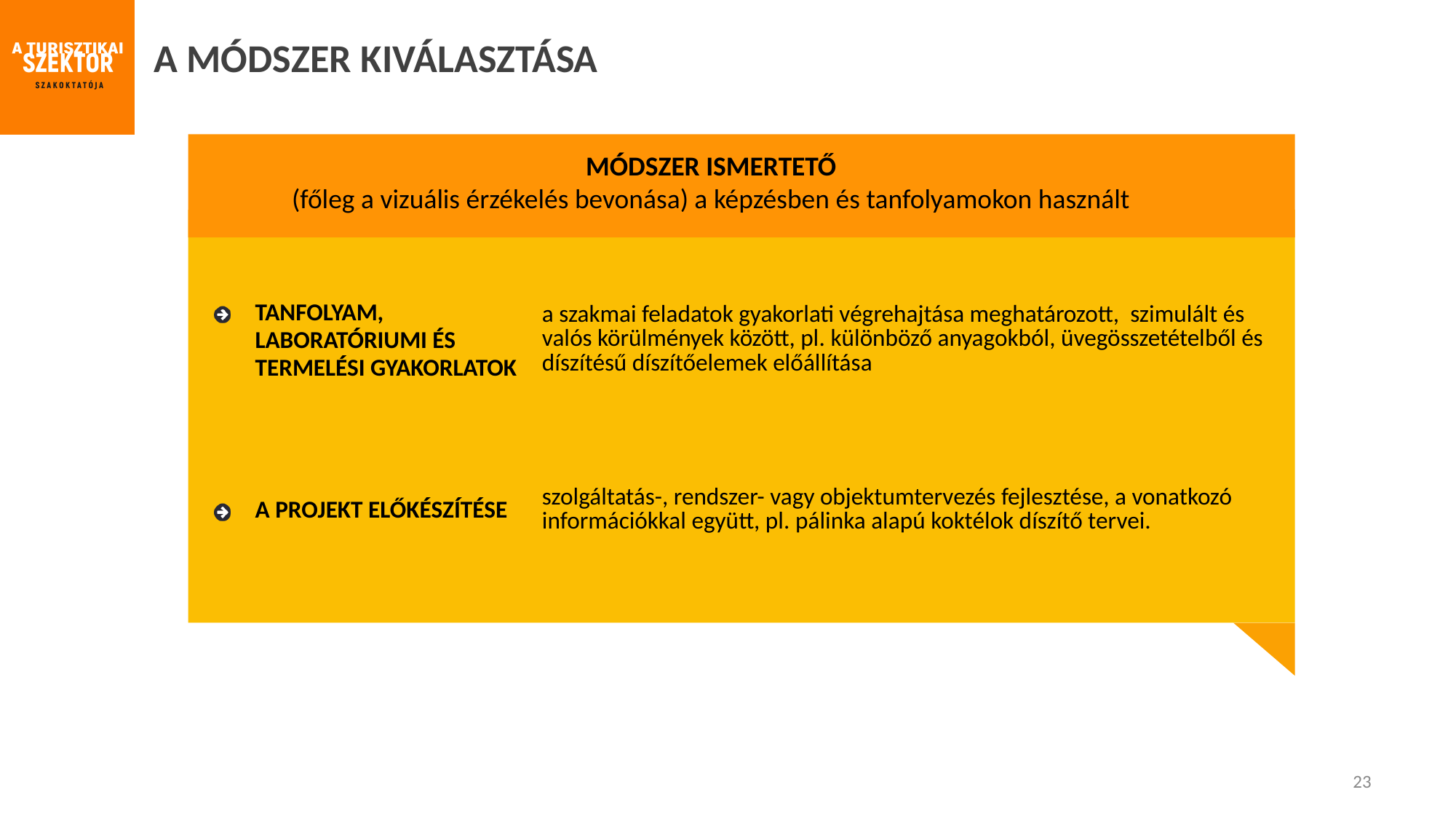

A MÓDSZER KIVÁLASZTÁSA

MÓDSZER ISMERTETŐ
(főleg a vizuális érzékelés bevonása) a képzésben és tanfolyamokon használt

| TANFOLYAM, LABORATÓRIUMI ÉS TERMELÉSI GYAKORLATOK | a szakmai feladatok gyakorlati végrehajtása meghatározott, szimulált és valós körülmények között, pl. különböző anyagokból, üvegösszetételből és díszítésű díszítőelemek előállítása |
| --- | --- |
| A PROJEKT ELŐKÉSZÍTÉSE | szolgáltatás-, rendszer- vagy objektumtervezés fejlesztése, a vonatkozó információkkal együtt, pl. pálinka alapú koktélok díszítő tervei. |

23